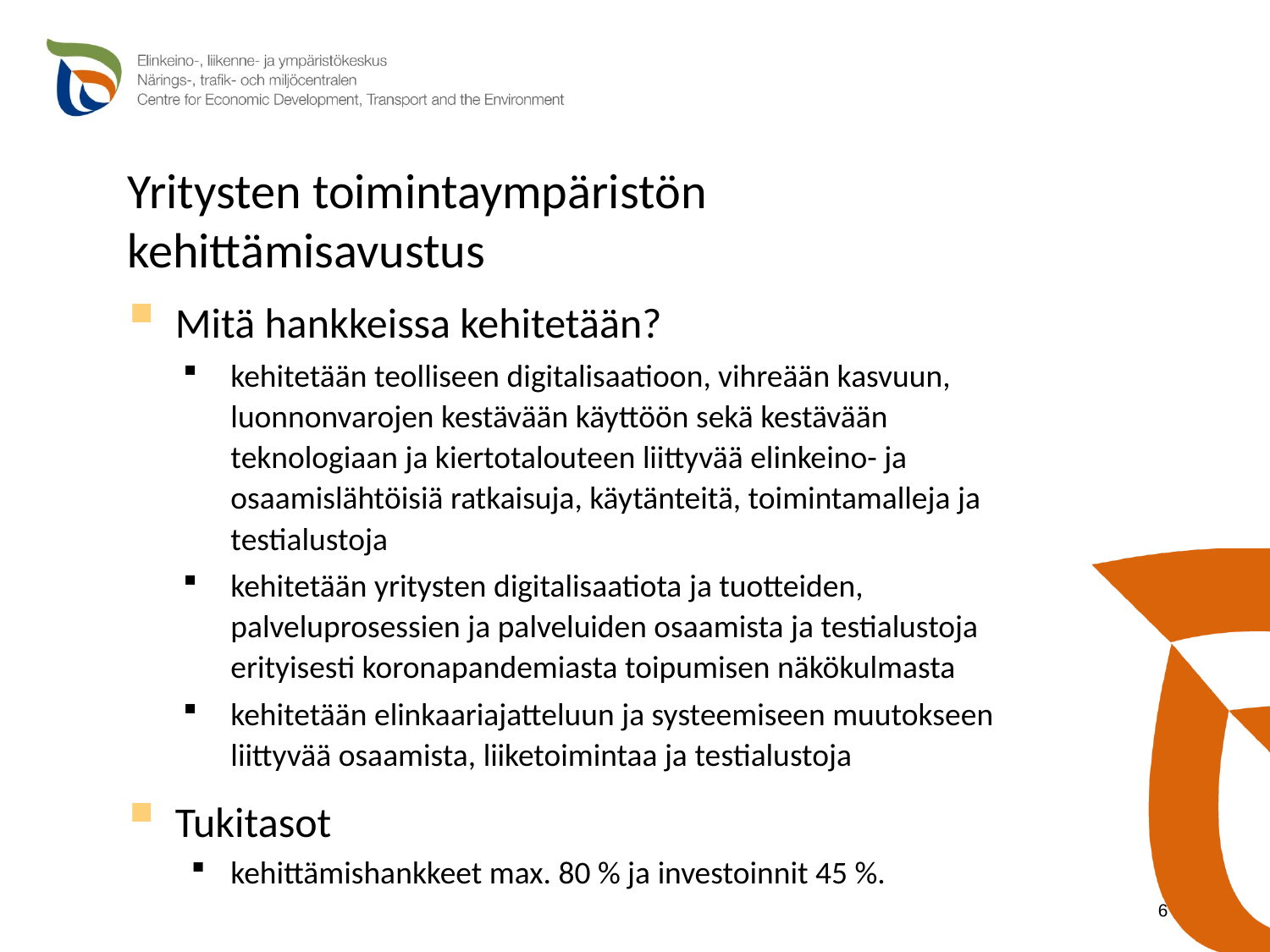

# Yritysten toimintaympäristön kehittämisavustus
Mitä hankkeissa kehitetään?
kehitetään teolliseen digitalisaatioon, vihreään kasvuun, luonnonvarojen kestävään käyttöön sekä kestävään teknologiaan ja kiertotalouteen liittyvää elinkeino- ja osaamislähtöisiä ratkaisuja, käytänteitä, toimintamalleja ja testialustoja​
kehitetään yritysten digitalisaatiota ja tuotteiden, palveluprosessien ja palveluiden osaamista ja testialustoja erityisesti koronapandemiasta toipumisen näkökulmasta​
kehitetään elinkaariajatteluun ja systeemiseen muutokseen liittyvää osaamista, liiketoimintaa ja testialustoja​
Tukitasot
kehittämishankkeet max. 80 % ja investoinnit 45 %. ​

6